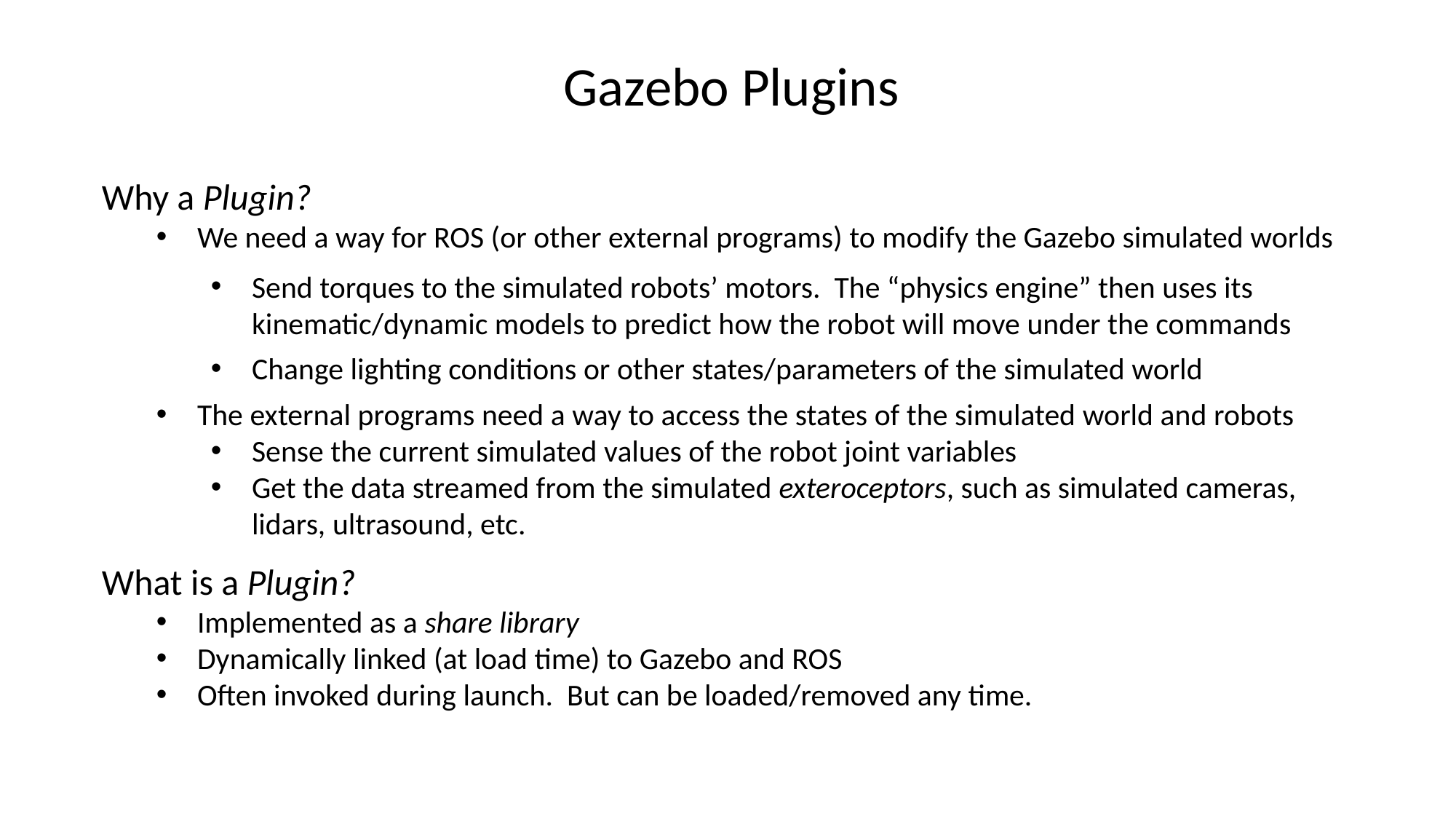

Gazebo Plugins
Why a Plugin?
We need a way for ROS (or other external programs) to modify the Gazebo simulated worlds
Send torques to the simulated robots’ motors.  The “physics engine” then uses its kinematic/dynamic models to predict how the robot will move under the commands
Change lighting conditions or other states/parameters of the simulated world
The external programs need a way to access the states of the simulated world and robots
Sense the current simulated values of the robot joint variables
Get the data streamed from the simulated exteroceptors, such as simulated cameras, lidars, ultrasound, etc.
What is a Plugin?
Implemented as a share library
Dynamically linked (at load time) to Gazebo and ROS
Often invoked during launch.  But can be loaded/removed any time.